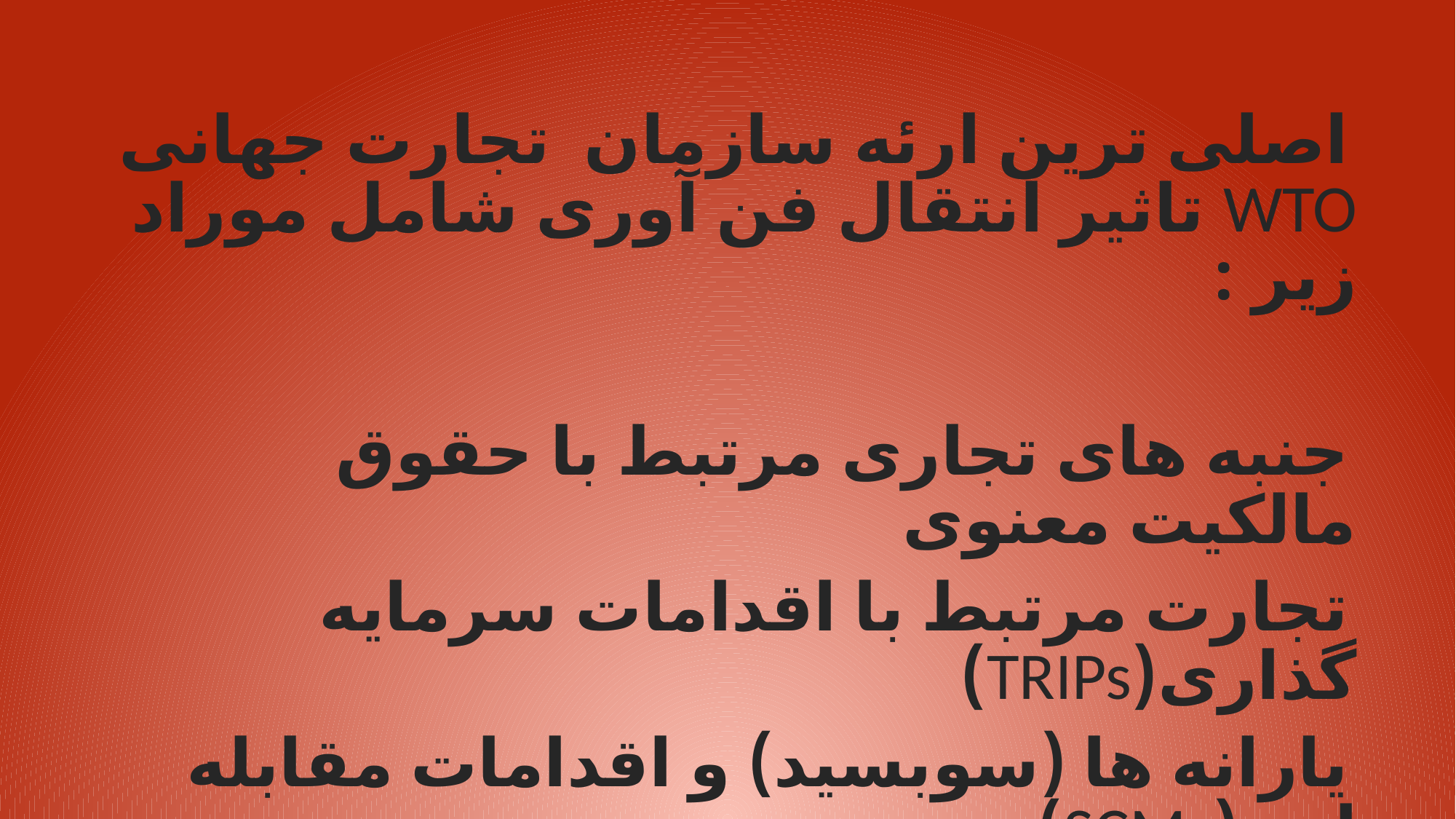

اصلی ترین ارئه سازمان  تجارت جهانی WTO تاثير انتقال فن آوری شامل موراد زیر :

جنبه های تجاری مرتبط با حقوق مالکیت معنوی
تجارت مرتبط با اقدامات سرمایه گذاری(TRIPs)
یارانه ها (سوبسید) و اقدامات مقابله ای  (SCMs)
موافقت نامه فن آوری اطلاعات  (ITA)